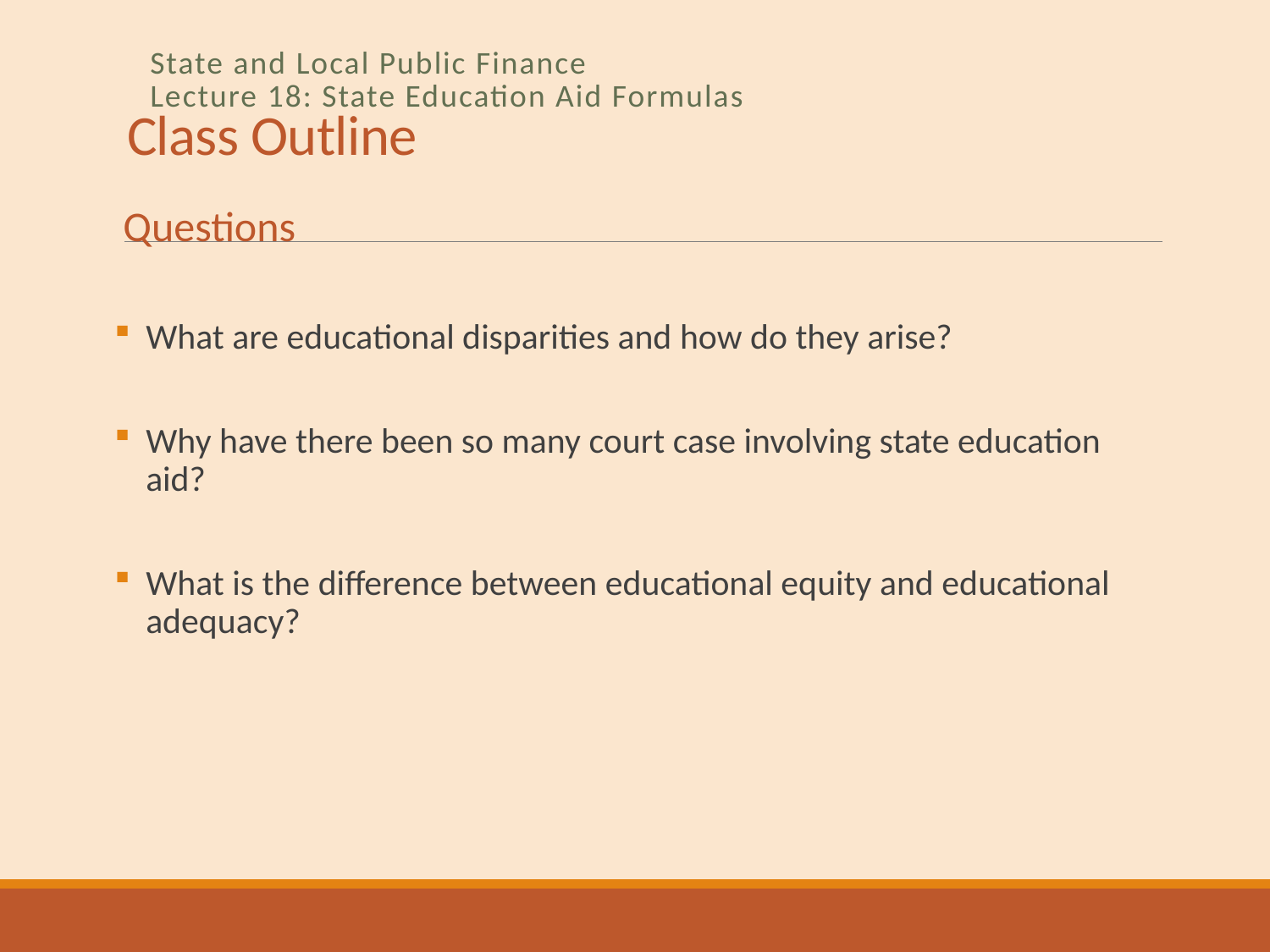

# Class Outline
State and Local Public Finance
Lecture 18: State Education Aid Formulas
Questions

What are educational disparities and how do they arise?

Why have there been so many court case involving state education aid?

What is the difference between educational equity and educational adequacy?